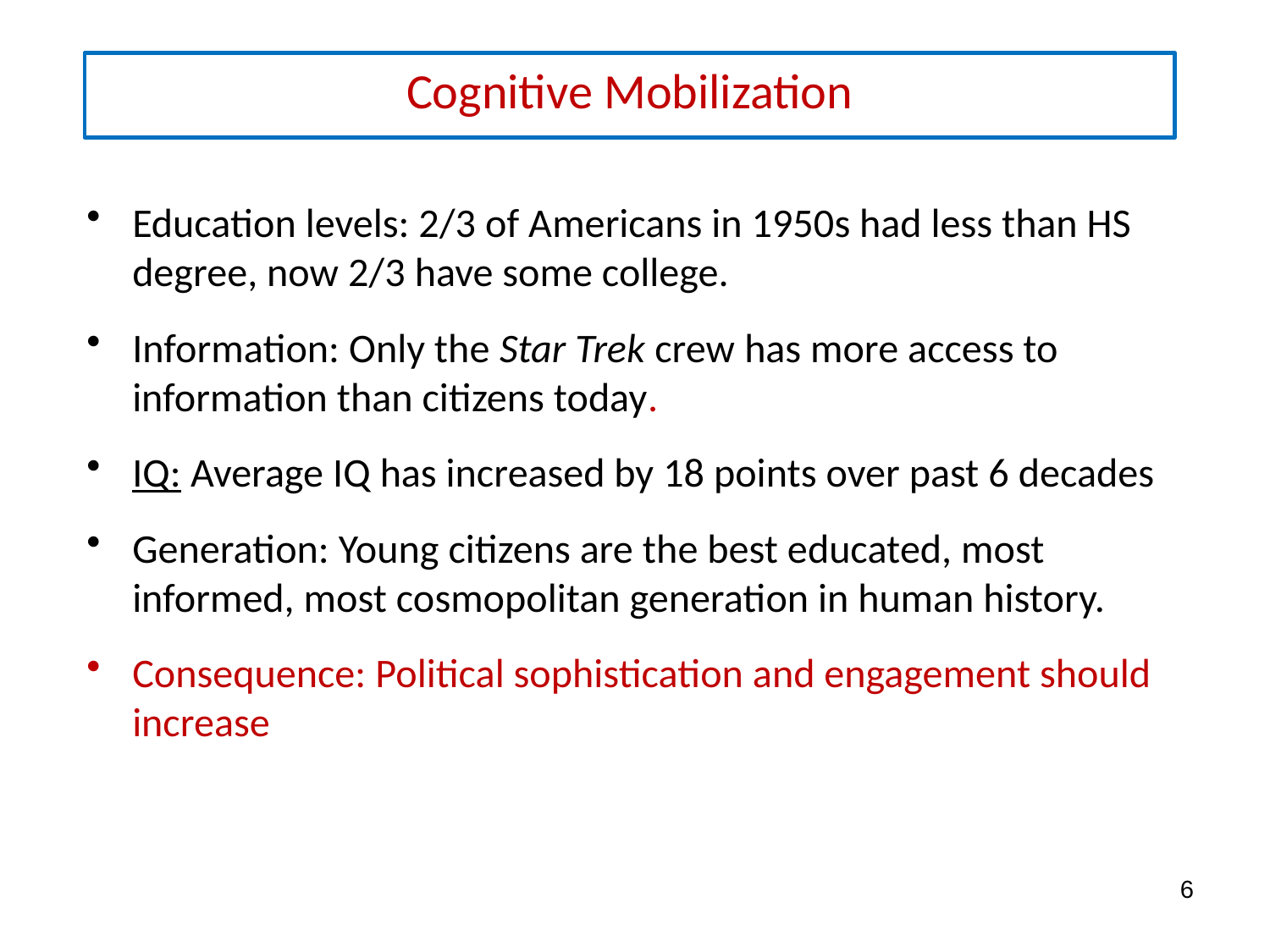

Cognitive Mobilization
Education levels: 2/3 of Americans in 1950s had less than HS degree, now 2/3 have some college.
Information: Only the Star Trek crew has more access to information than citizens today.
IQ: Average IQ has increased by 18 points over past 6 decades
Generation: Young citizens are the best educated, most informed, most cosmopolitan generation in human history.
Consequence: Political sophistication and engagement should increase

6